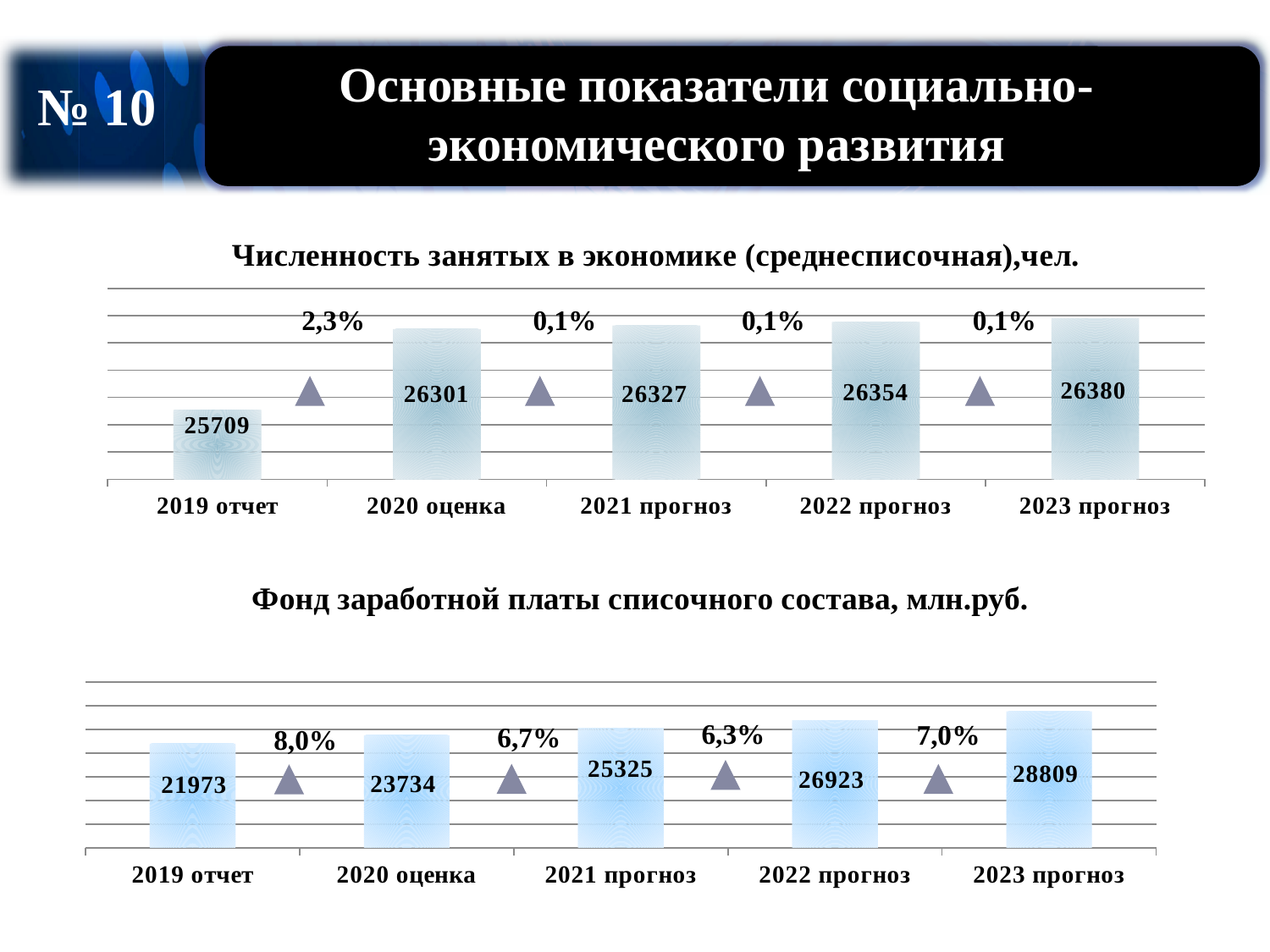

# Основные показатели социально-экономического развития
№ 10

### Chart: Численность занятых в экономике (среднесписочная),чел.

| Category | Численность занятых в экономике (среднесписочная)*тыс.чел. |
|---|---|
| 2019 отчет | 25709.0 |
| 2020 оценка | 26301.0 |
| 2021 прогноз | 26327.0 |
| 2022 прогноз | 26354.0 |
| 2023 прогноз | 26380.0 |
2,3%
0,1%
0,1%
0,1%

### Chart: Фонд заработной платы списочного состава, млн.руб.

| Category | Фонд заработной платы списочного состава*,млн.руб. |
|---|---|
| 2019 отчет | 21972.6 |
| 2020 оценка | 23733.599999999904 |
| 2021 прогноз | 25325.1 |
| 2022 прогноз | 26922.799999999996 |
| 2023 прогноз | 28808.9 |
6,3%
7,0%
6,7%
8,0%